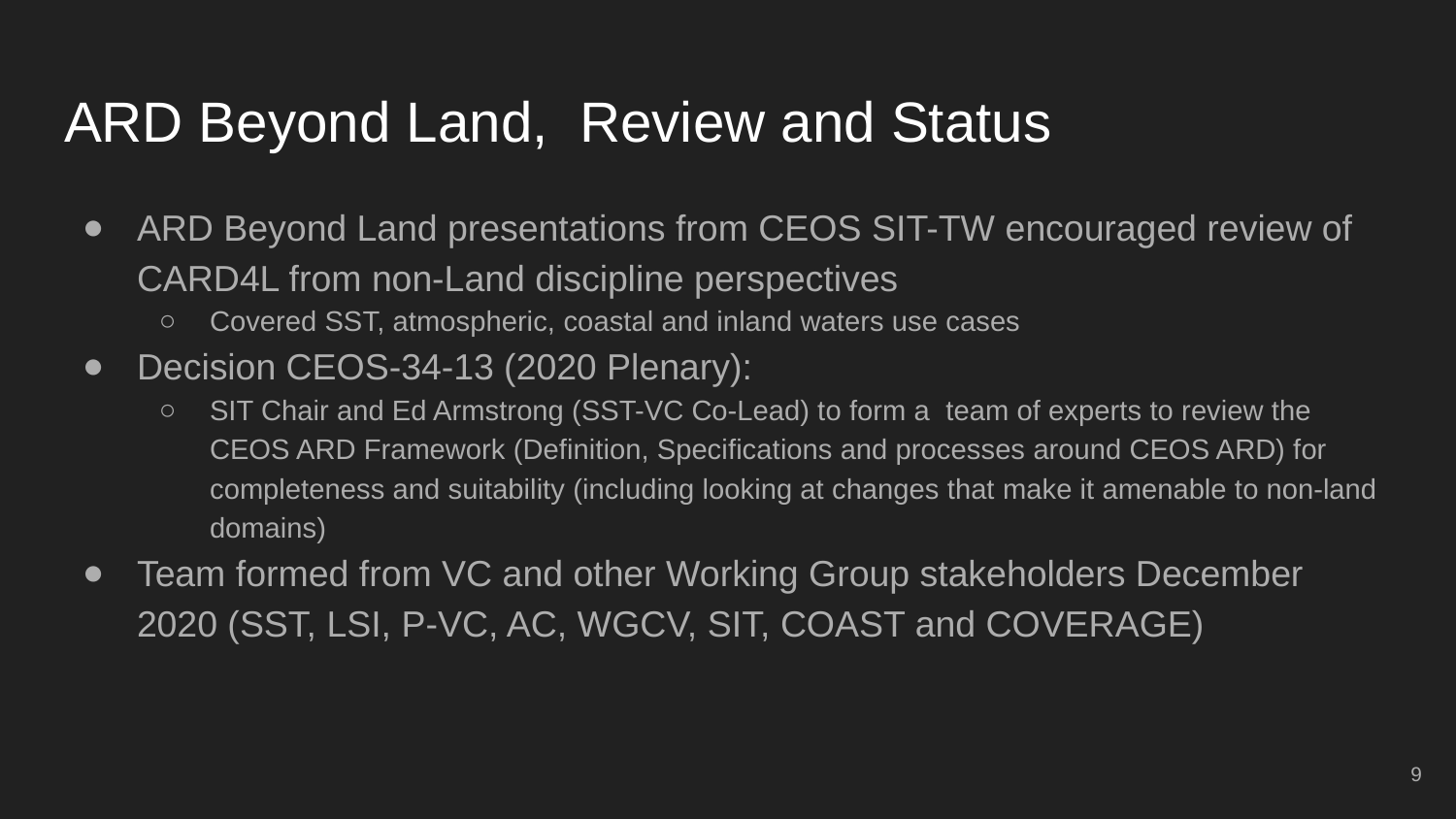

# ARD Beyond Land,  Review and Status
ARD Beyond Land presentations from CEOS SIT-TW encouraged review of CARD4L from non-Land discipline perspectives
Covered SST, atmospheric, coastal and inland waters use cases
Decision CEOS-34-13 (2020 Plenary):
SIT Chair and Ed Armstrong (SST-VC Co-Lead) to form a  team of experts to review the CEOS ARD Framework (Definition, Specifications and processes around CEOS ARD) for completeness and suitability (including looking at changes that make it amenable to non-land domains)
Team formed from VC and other Working Group stakeholders December  2020 (SST, LSI, P-VC, AC, WGCV, SIT, COAST and COVERAGE)
9